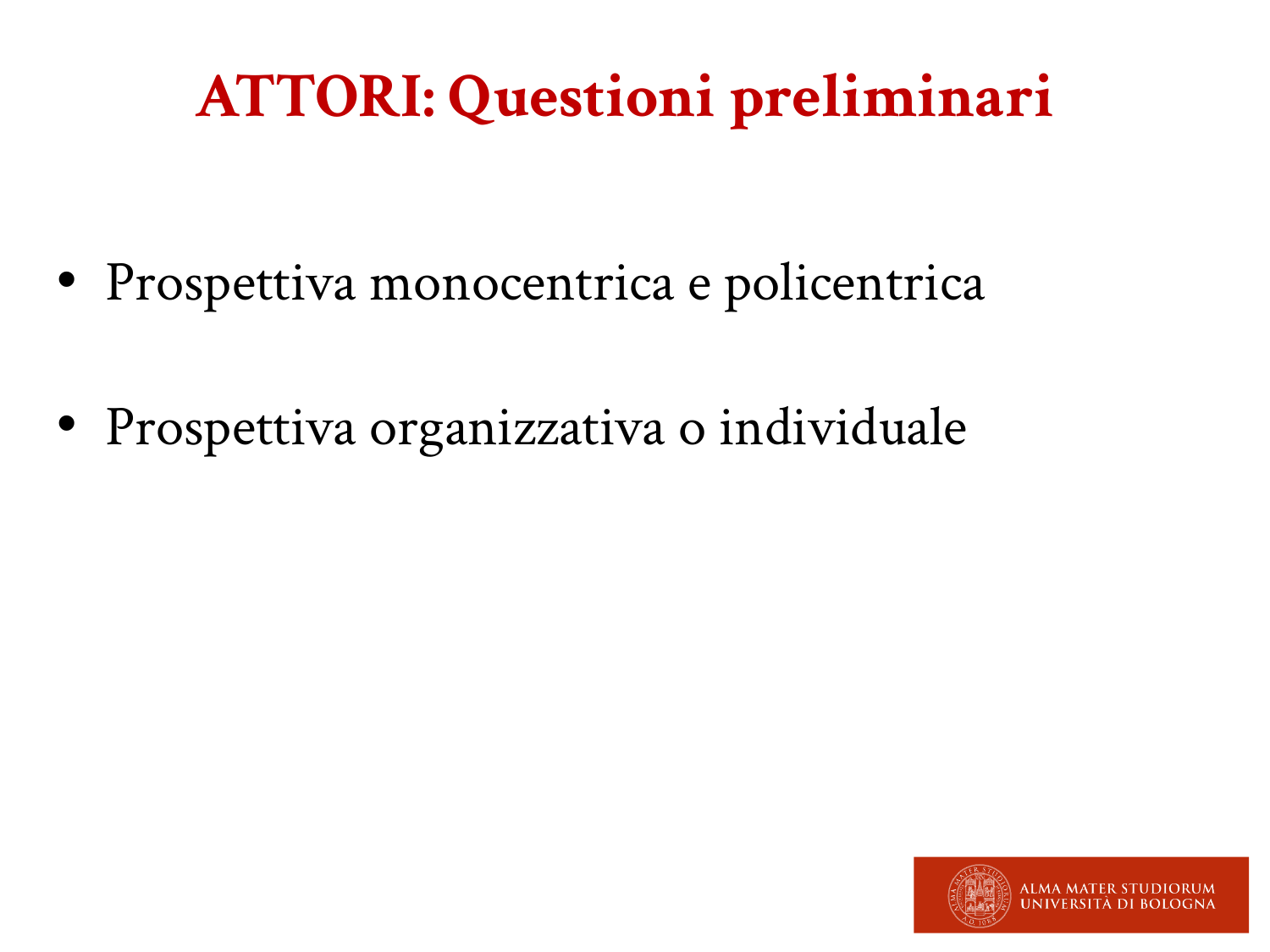

ATTORI: Questioni preliminari

Prospettiva monocentrica e policentrica

Prospettiva organizzativa o individuale